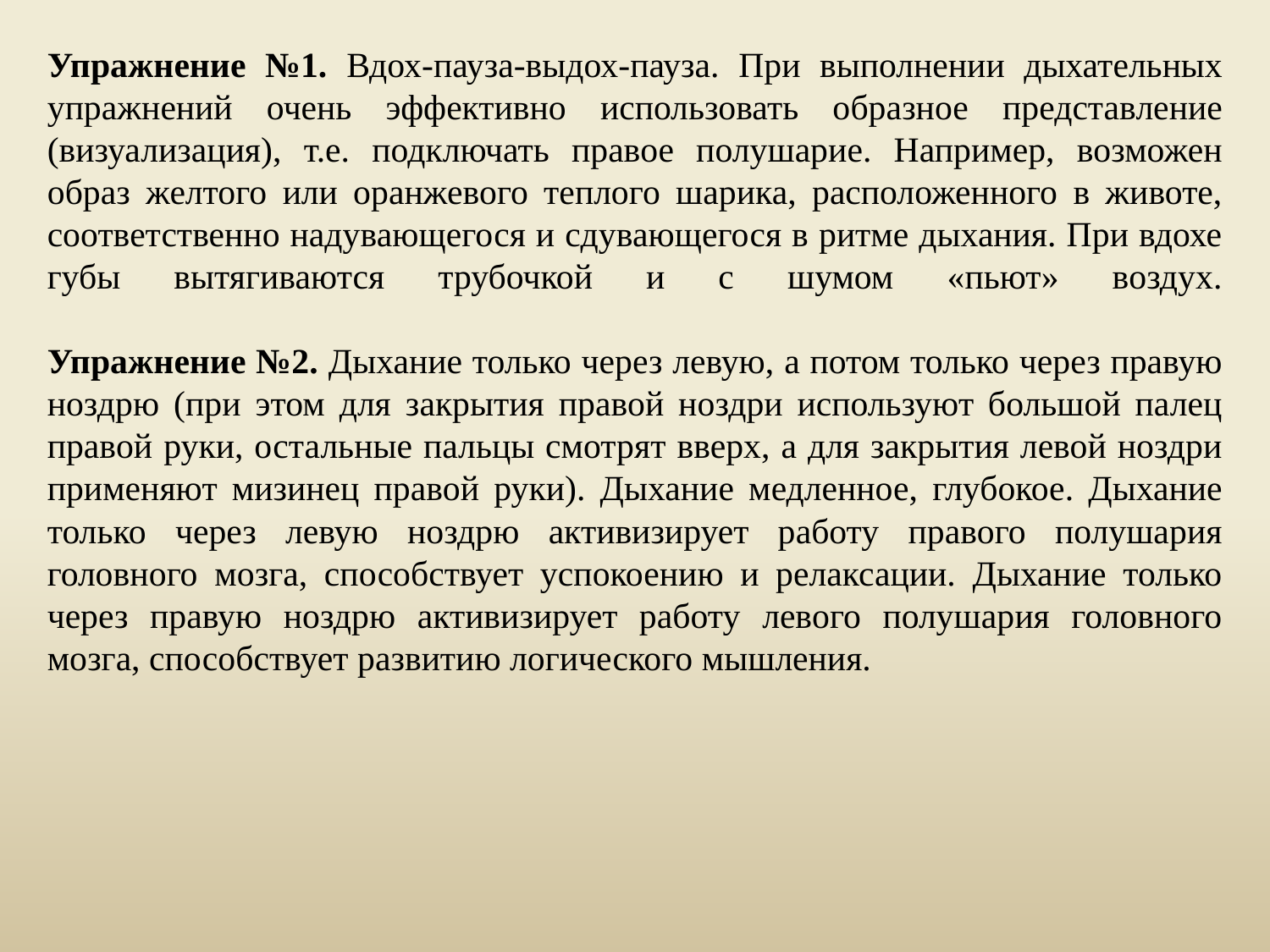

Упражнение №1. Вдох-пауза-выдох-пауза. При выполнении дыхательных упражнений очень эффективно использовать образное представление (визуализация), т.е. подключать правое полушарие. Например, возможен образ желтого или оранжевого теплого шарика, расположенного в животе, соответственно надувающегося и сдувающегося в ритме дыхания. При вдохе губы вытягиваются трубочкой и с шумом «пьют» воздух.
Упражнение №2. Дыхание только через левую, а потом только через правую ноздрю (при этом для закрытия правой ноздри используют большой палец правой руки, остальные пальцы смотрят вверх, а для закрытия левой ноздри применяют мизинец правой руки). Дыхание медленное, глубокое. Дыхание только через левую ноздрю активизирует работу правого полушария головного мозга, способствует успокоению и релаксации. Дыхание только через правую ноздрю активизирует работу левого полушария головного мозга, способствует развитию логического мышления.